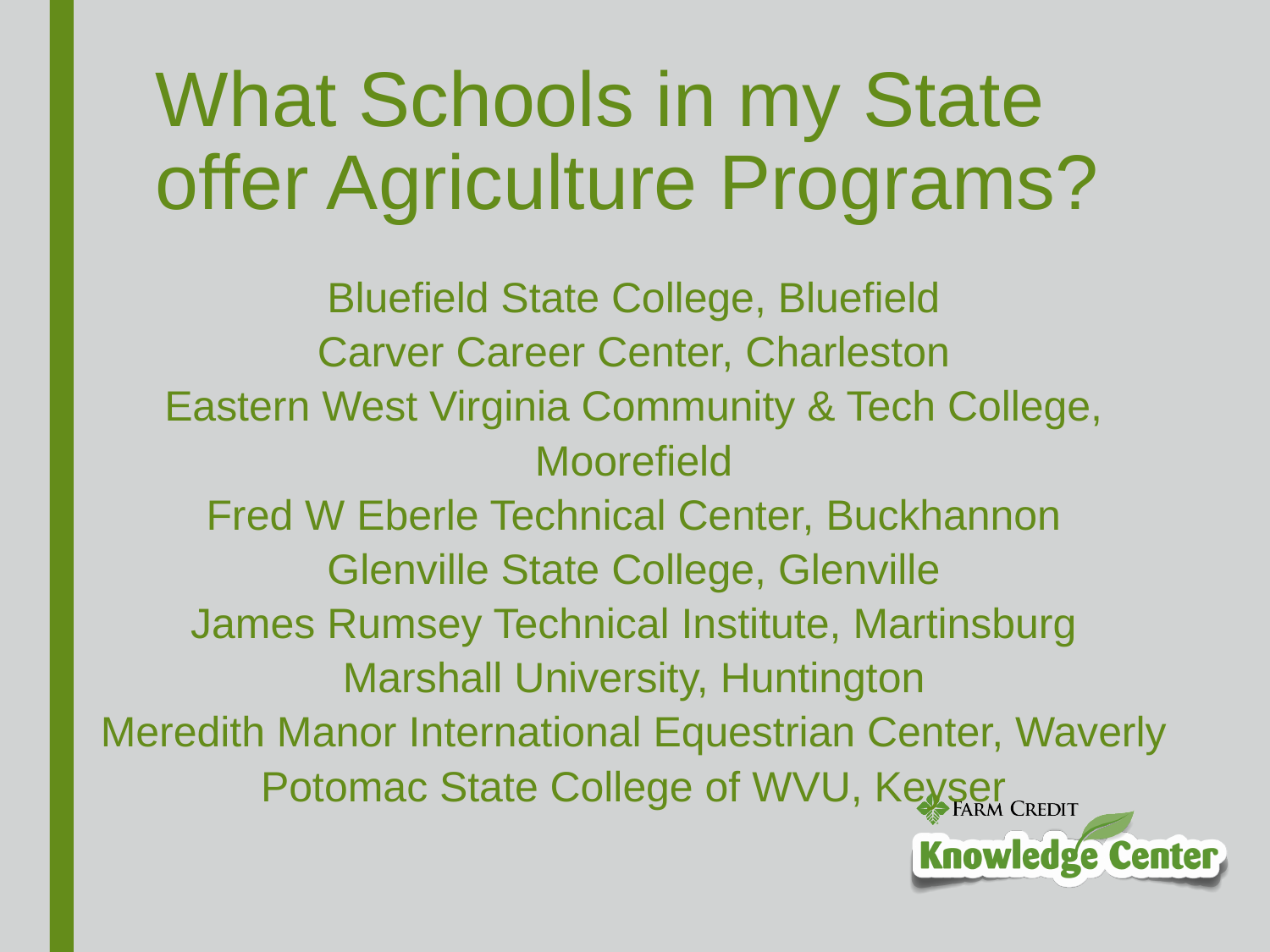

# What Schools in my State offer Agriculture Programs?
Bluefield State College, Bluefield
Carver Career Center, Charleston
Eastern West Virginia Community & Tech College, Moorefield
Fred W Eberle Technical Center, Buckhannon
Glenville State College, Glenville
James Rumsey Technical Institute, Martinsburg
Marshall University, Huntington
Meredith Manor International Equestrian Center, Waverly
Potomac State College of WVU, Keyser